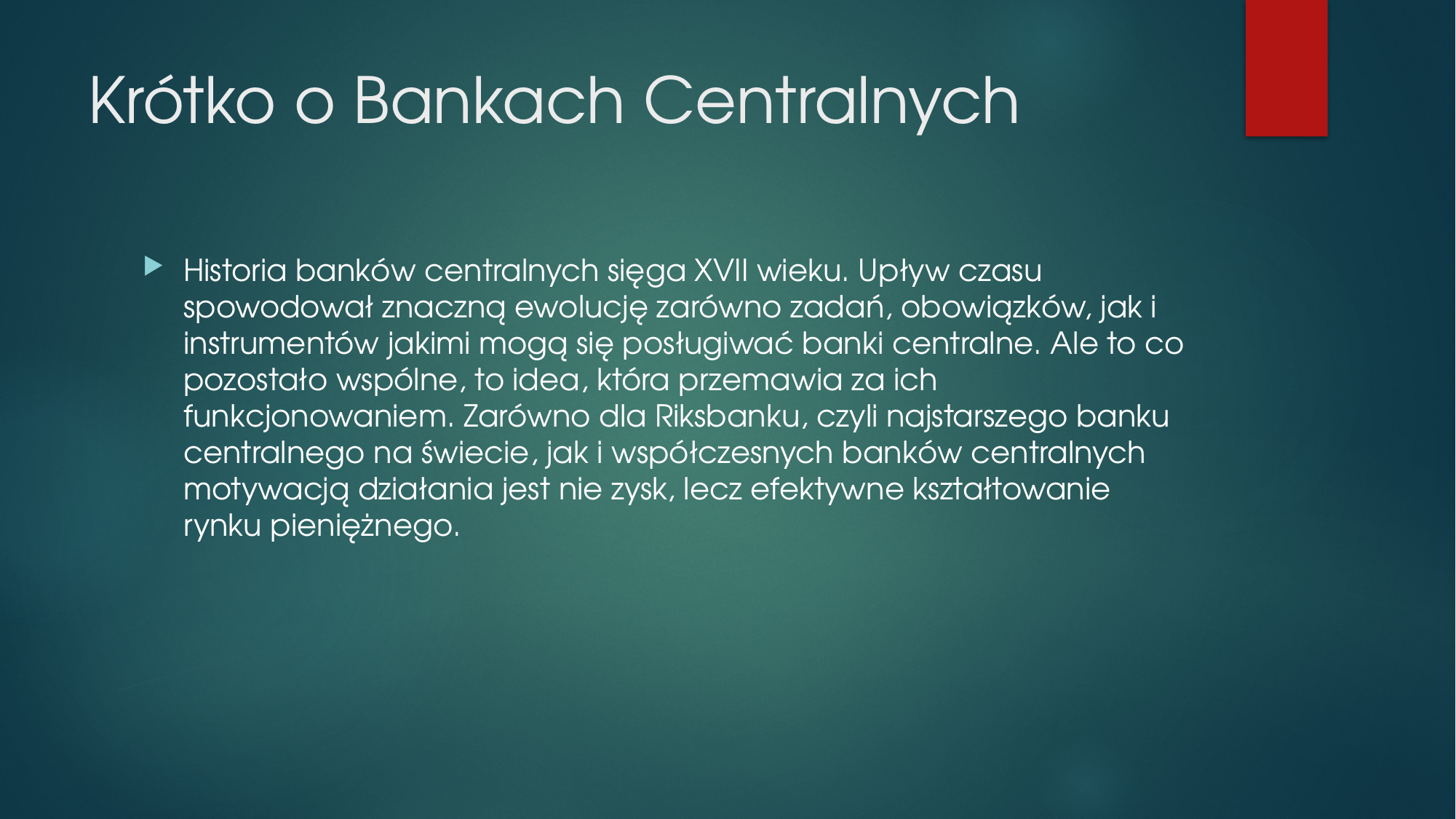

# Krótko o Bankach Centralnych
Historia banków centralnych sięga XVII wieku. Upływ czasu spowodował znaczną ewolucję zarówno zadań, obowiązków, jak i instrumentów jakimi mogą się posługiwać banki centralne. Ale to co pozostało wspólne, to idea, która przemawia za ich funkcjonowaniem. Zarówno dla Riksbanku, czyli najstarszego banku centralnego na świecie, jak i współczesnych banków centralnych motywacją działania jest nie zysk, lecz efektywne kształtowanie rynku pieniężnego.